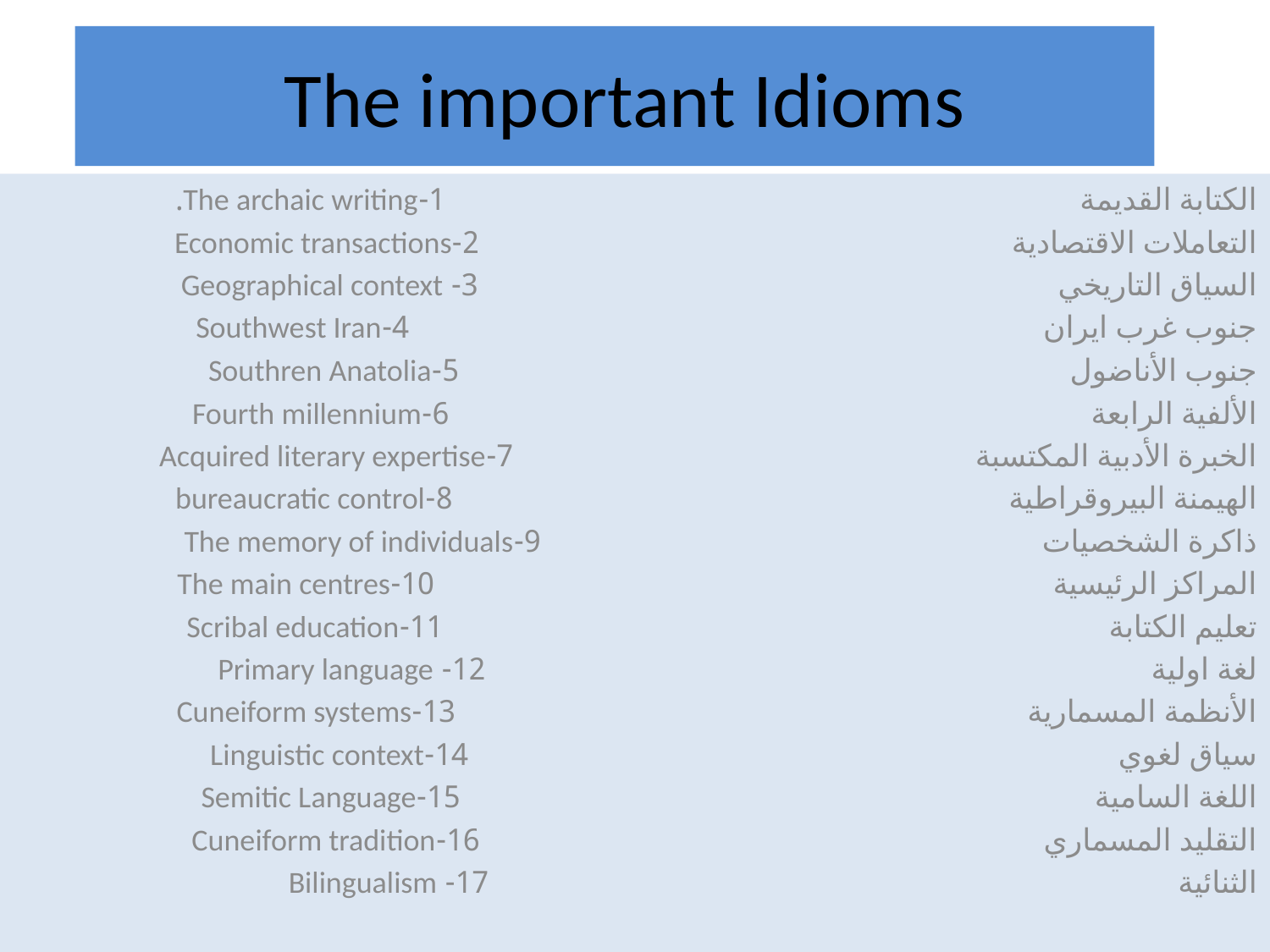

# The important Idioms
الكتابة القديمة                                                                                 1-The archaic writing.
التعاملات الاقتصادية                                                                    2-Economic transactions
السياق التاريخي                                                                          3- Geographical context
جنوب غرب ايران                                                                                 4-Southwest Iran
جنوب الأناضول                                                                              5-Southren Anatolia
الألفية الرابعة                                                                                  6-Fourth millennium
الخبرة الأدبية المكتسبة                                                           7-Acquired literary expertise
الهيمنة البيروقراطية                                                                       8-bureaucratic control
ذاكرة الشخصيات                                                                9-The memory of individuals
المراكز الرئيسية                                                                               10-The main centres
تعليم الكتابة                                                                                     11-Scribal education
لغة اولية                                                                                     12- Primary language
الأنظمة المسمارية                                                                         13-Cuneiform systems
سياق لغوي                                                                                   14-Linguistic context
اللغة السامية                                                                                 15-Semitic Language
التقليد المسماري                                                                        16-Cuneiform tradition
الثنائية                                                                                        17- Bilingualism